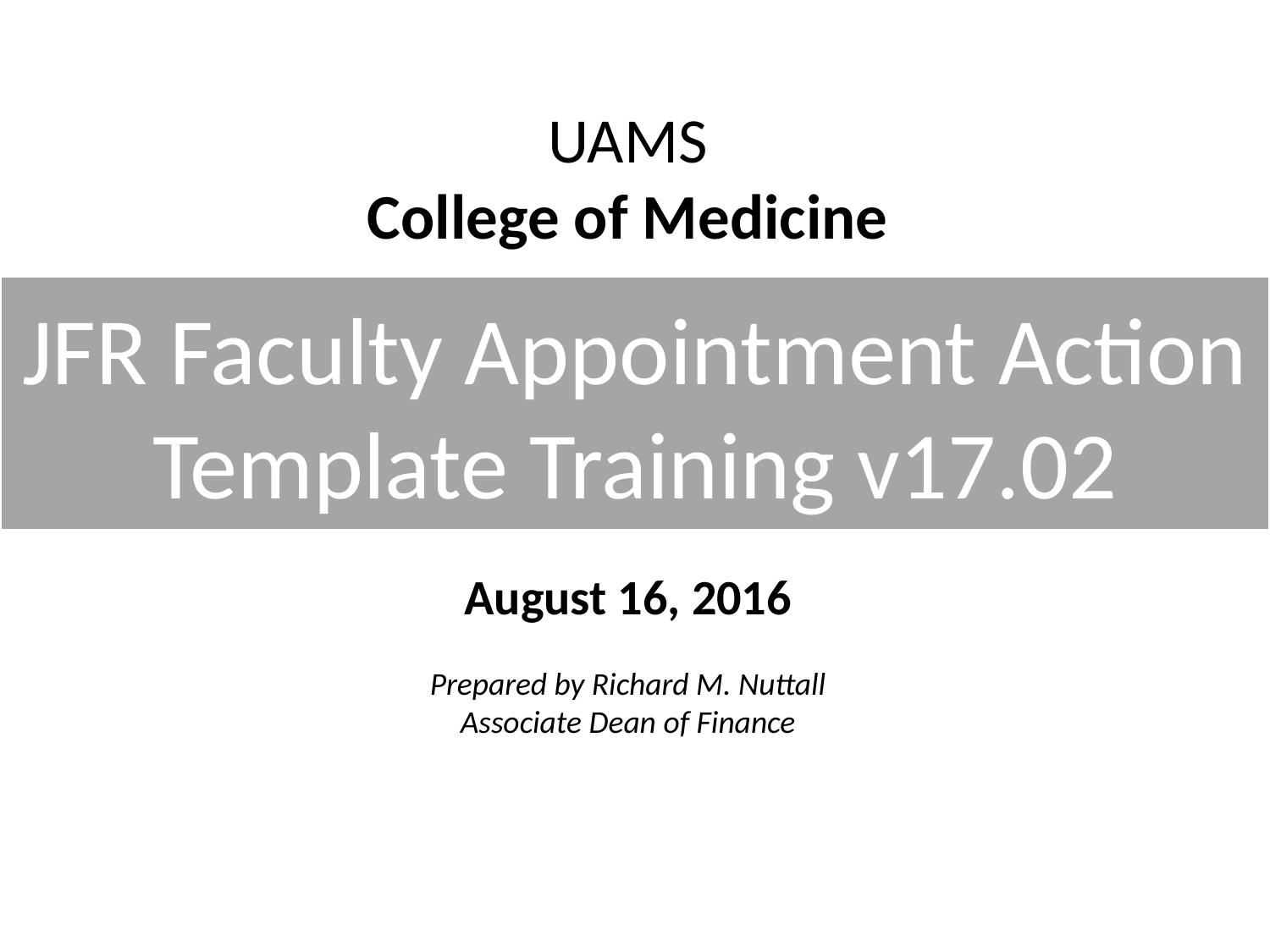

UAMS
College of Medicine

JFR Faculty Appointment Action Template Training v17.02
August 16, 2016

Prepared by Richard M. Nuttall
Associate Dean of Finance